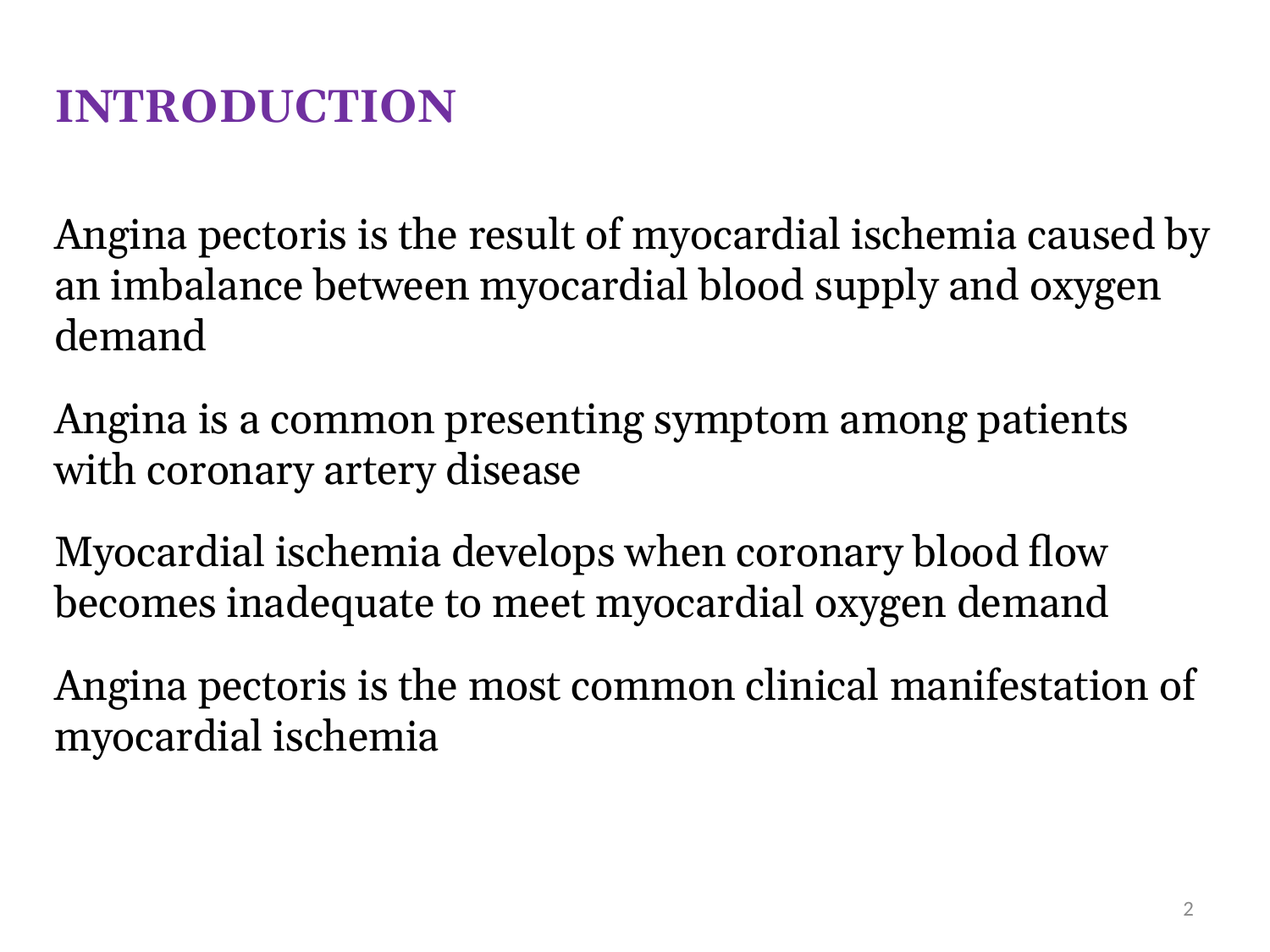

INTRODUCTION
Angina pectoris is the result of myocardial ischemia caused by an imbalance between myocardial blood supply and oxygen demand
Angina is a common presenting symptom among patients with coronary artery disease
Myocardial ischemia develops when coronary blood flow becomes inadequate to meet myocardial oxygen demand
Angina pectoris is the most common clinical manifestation of myocardial ischemia
2